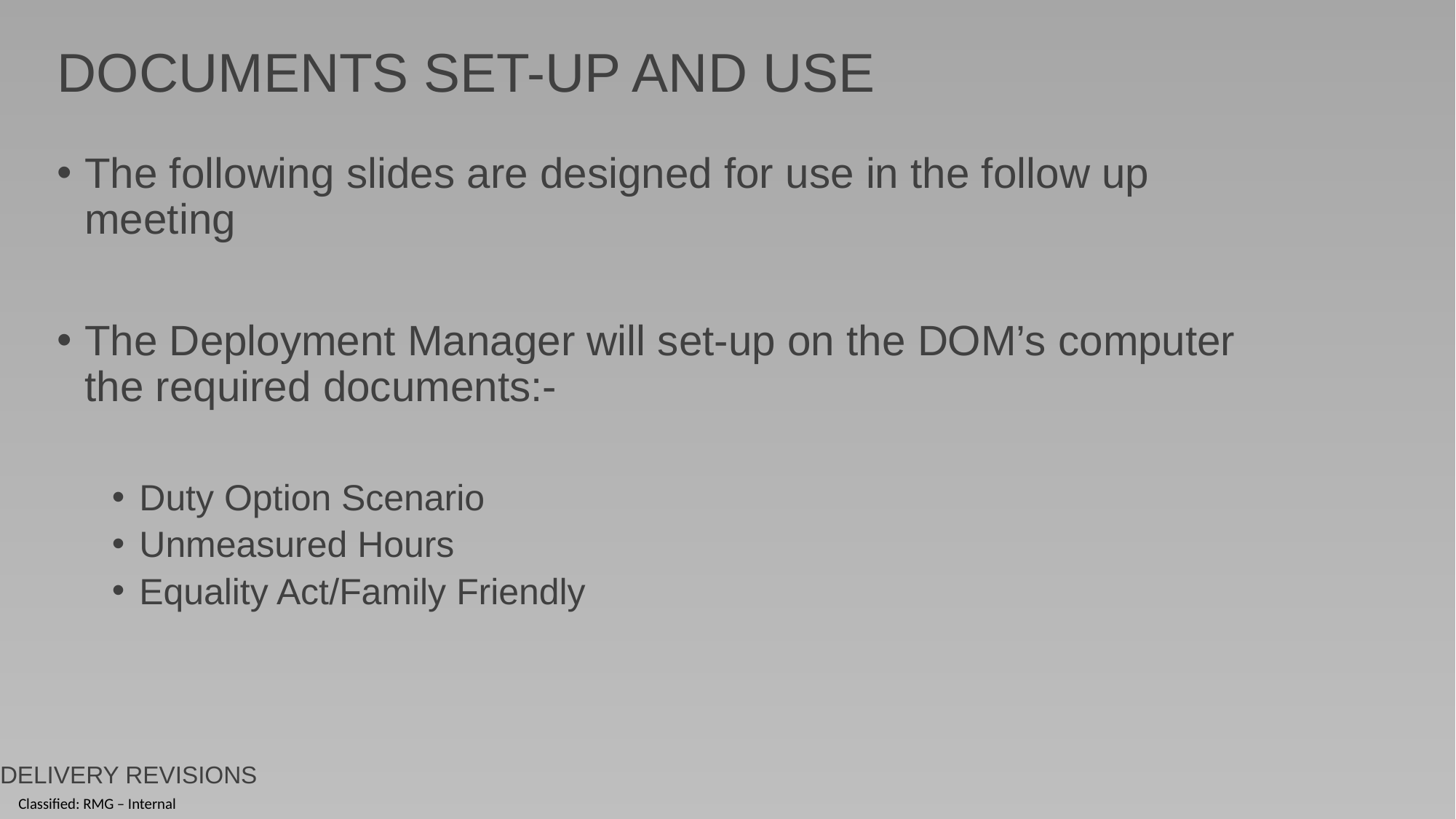

DOCUMENTS SET-UP AND USE

The following slides are designed for use in the follow up meeting

The Deployment Manager will set-up on the DOM’s computer the required documents:-

Duty Option Scenario
Unmeasured Hours
Equality Act/Family Friendly

DELIVERY REVISIONS